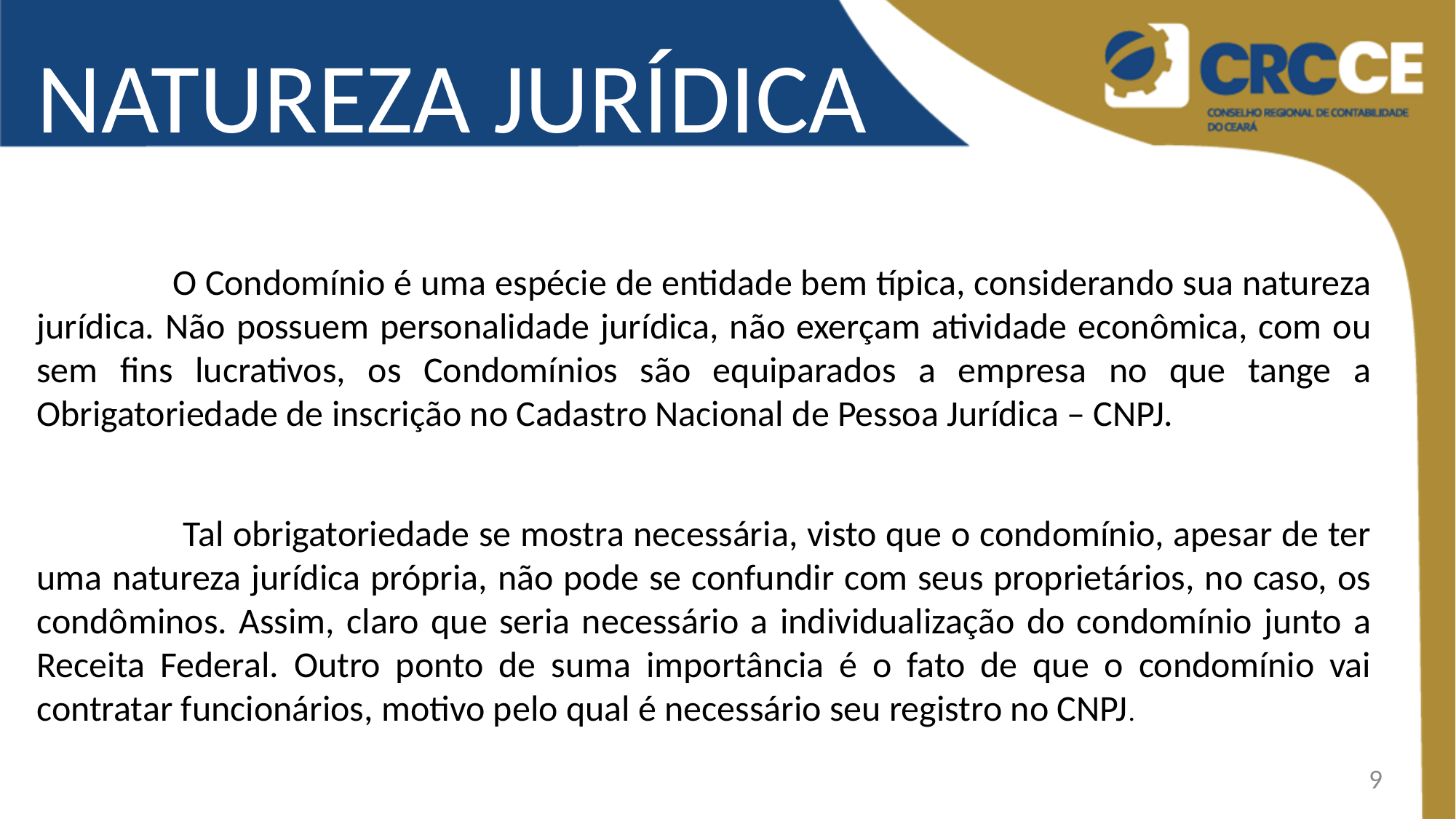

NATUREZA JURÍDICA

                    O Condomínio é uma espécie de entidade bem típica, considerando sua natureza jurídica. Não possuem personalidade jurídica, não exerçam atividade econômica, com ou sem fins lucrativos, os Condomínios são equiparados a empresa no que tange a Obrigatoriedade de inscrição no Cadastro Nacional de Pessoa Jurídica – CNPJ.

                    Tal obrigatoriedade se mostra necessária, visto que o condomínio, apesar de ter uma natureza jurídica própria, não pode se confundir com seus proprietários, no caso, os condôminos. Assim, claro que seria necessário a individualização do condomínio junto a Receita Federal. Outro ponto de suma importância é o fato de que o condomínio vai contratar funcionários, motivo pelo qual é necessário seu registro no CNPJ.

9